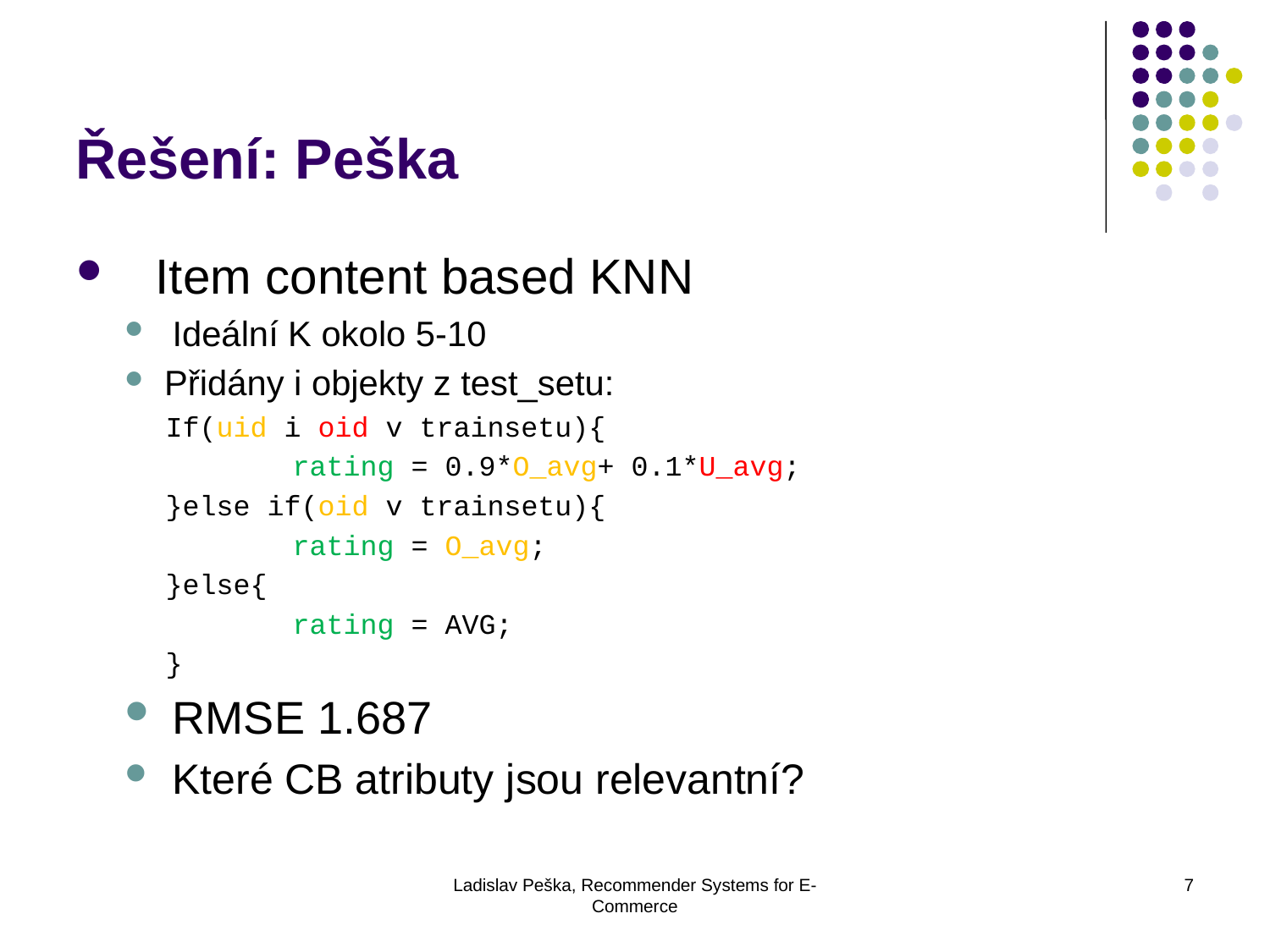

Řešení: Peška
Item content based KNN
Ideální K okolo 5-10
Přidány i objekty z test_setu:
If(uid i oid v trainsetu){
	rating = 0.9*O_avg+ 0.1*U_avg;
}else if(oid v trainsetu){
	rating = O_avg;
}else{
	rating = AVG;
}
RMSE 1.687
Které CB atributy jsou relevantní?
Ladislav Peška, Recommender Systems for E-Commerce
7